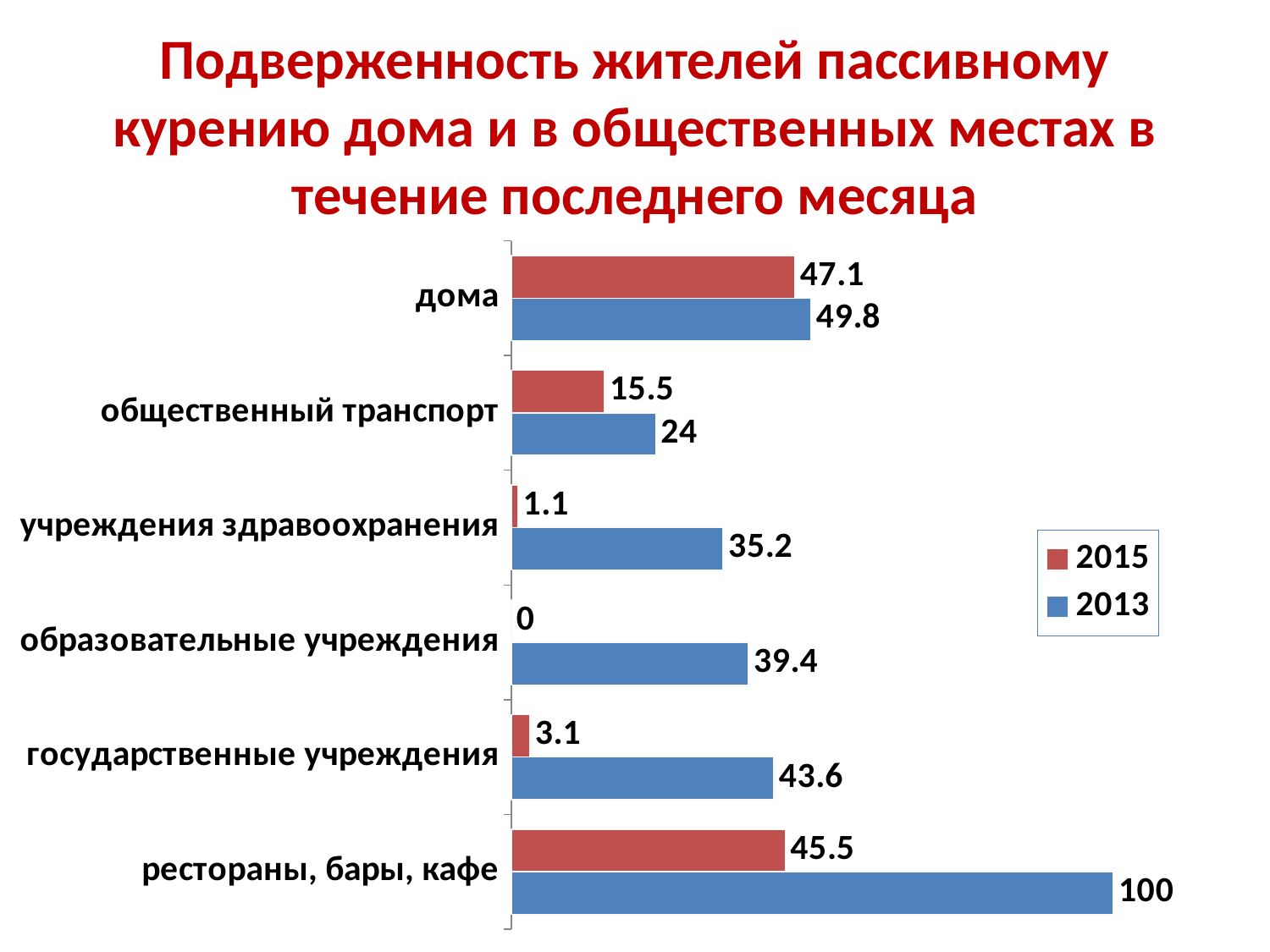

# Подверженность жителей пассивному курению дома и в общественных местах в течение последнего месяца

### Chart

| Category | 2013 | 2015 |
|---|---|---|
| рестораны, бары, кафе | 100.0 | 45.5 |
| государственные учреждения | 43.6 | 3.1 |
| образовательные учреждения | 39.4 | 0.0 |
| учреждения здравоохранения | 35.2 | 1.1 |
| общественный транспорт | 24.0 | 15.5 |
| дома | 49.8 | 47.1 |